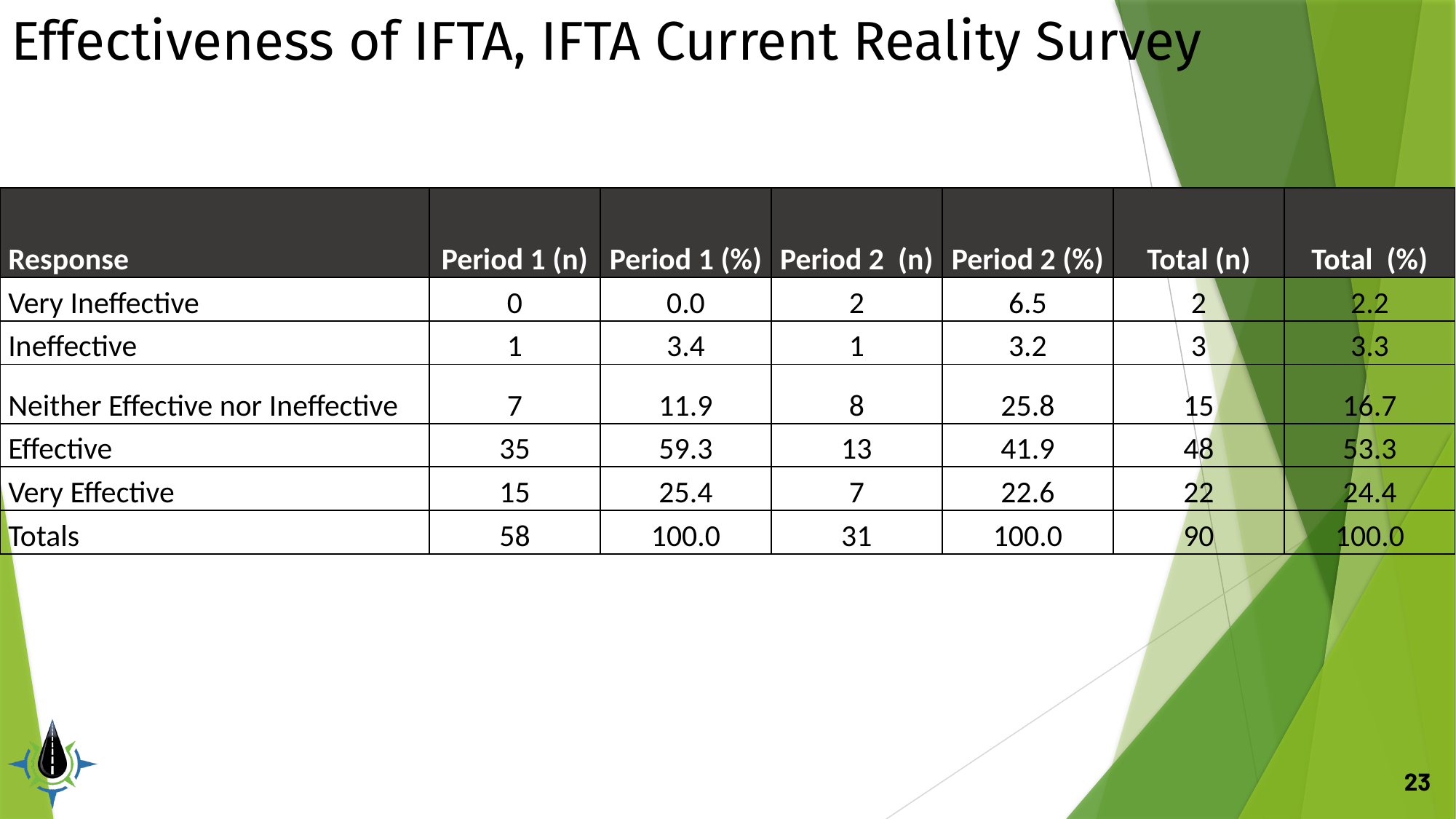

# Effectiveness of IFTA, IFTA Current Reality Survey
| Response | Period 1 (n) | Period 1 (%) | Period 2 (n) | Period 2 (%) | Total (n) | Total (%) |
| --- | --- | --- | --- | --- | --- | --- |
| Very Ineffective | 0 | 0.0 | 2 | 6.5 | 2 | 2.2 |
| Ineffective | 1 | 3.4 | 1 | 3.2 | 3 | 3.3 |
| Neither Effective nor Ineffective | 7 | 11.9 | 8 | 25.8 | 15 | 16.7 |
| Effective | 35 | 59.3 | 13 | 41.9 | 48 | 53.3 |
| Very Effective | 15 | 25.4 | 7 | 22.6 | 22 | 24.4 |
| Totals | 58 | 100.0 | 31 | 100.0 | 90 | 100.0 |
23